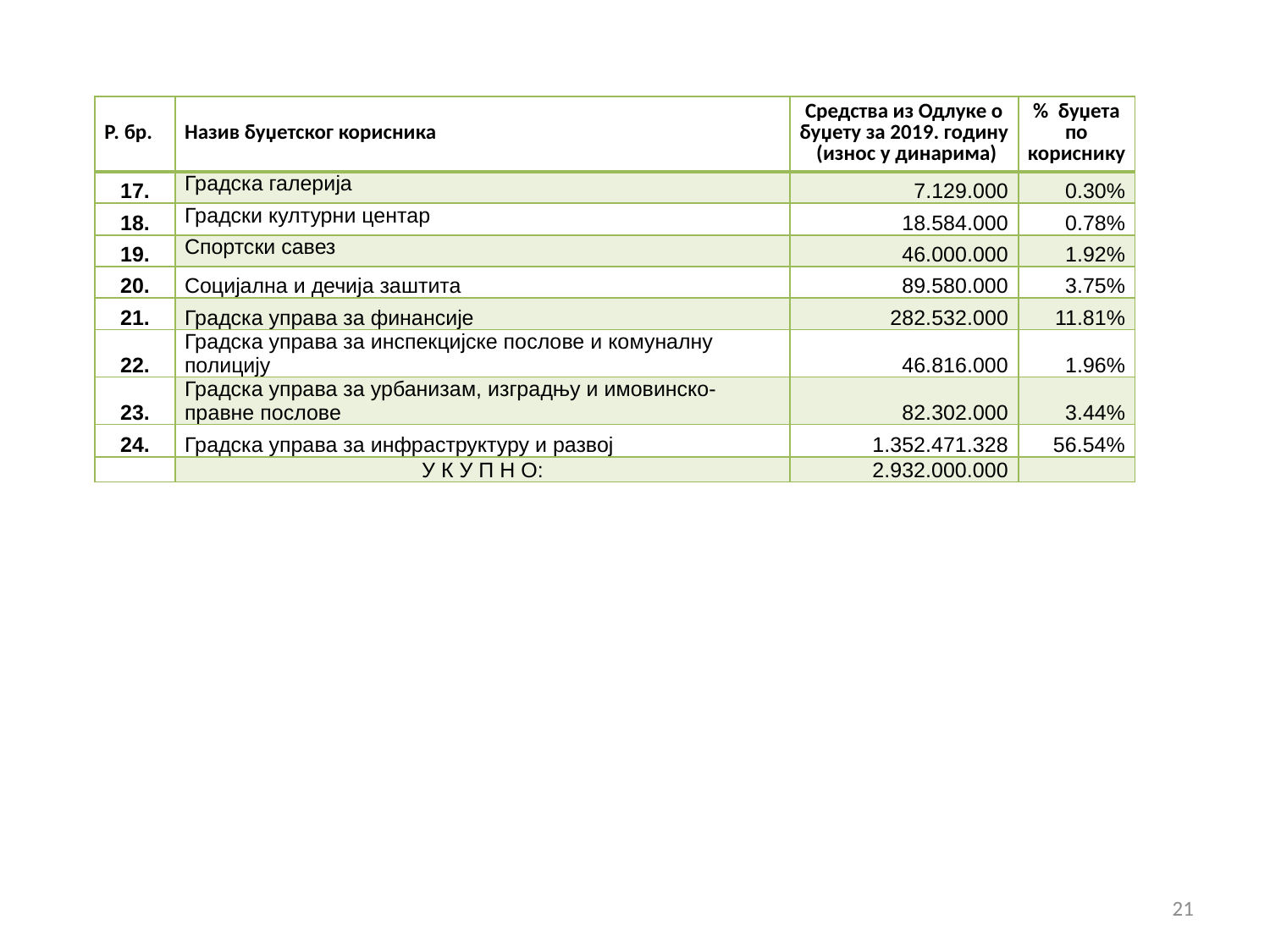

| Р. бр. | Назив буџетског корисника | Средства из Одлуке о буџету за 2019. годину (износ у динарима) | % буџета по кориснику |
| --- | --- | --- | --- |
| 17. | Градска галерија | 7.129.000 | 0.30% |
| 18. | Градски културни центар | 18.584.000 | 0.78% |
| 19. | Спортски савез | 46.000.000 | 1.92% |
| 20. | Социјална и дечија заштита | 89.580.000 | 3.75% |
| 21. | Градска управа за финансије | 282.532.000 | 11.81% |
| 22. | Градска управа за инспекцијске послове и комуналну полицију | 46.816.000 | 1.96% |
| 23. | Градска управа за урбанизам, изградњу и имовинско-правне послове | 82.302.000 | 3.44% |
| 24. | Градска управа за инфраструктуру и развој | 1.352.471.328 | 56.54% |
|  | У К У П Н О: | 2.932.000.000 |  |
21